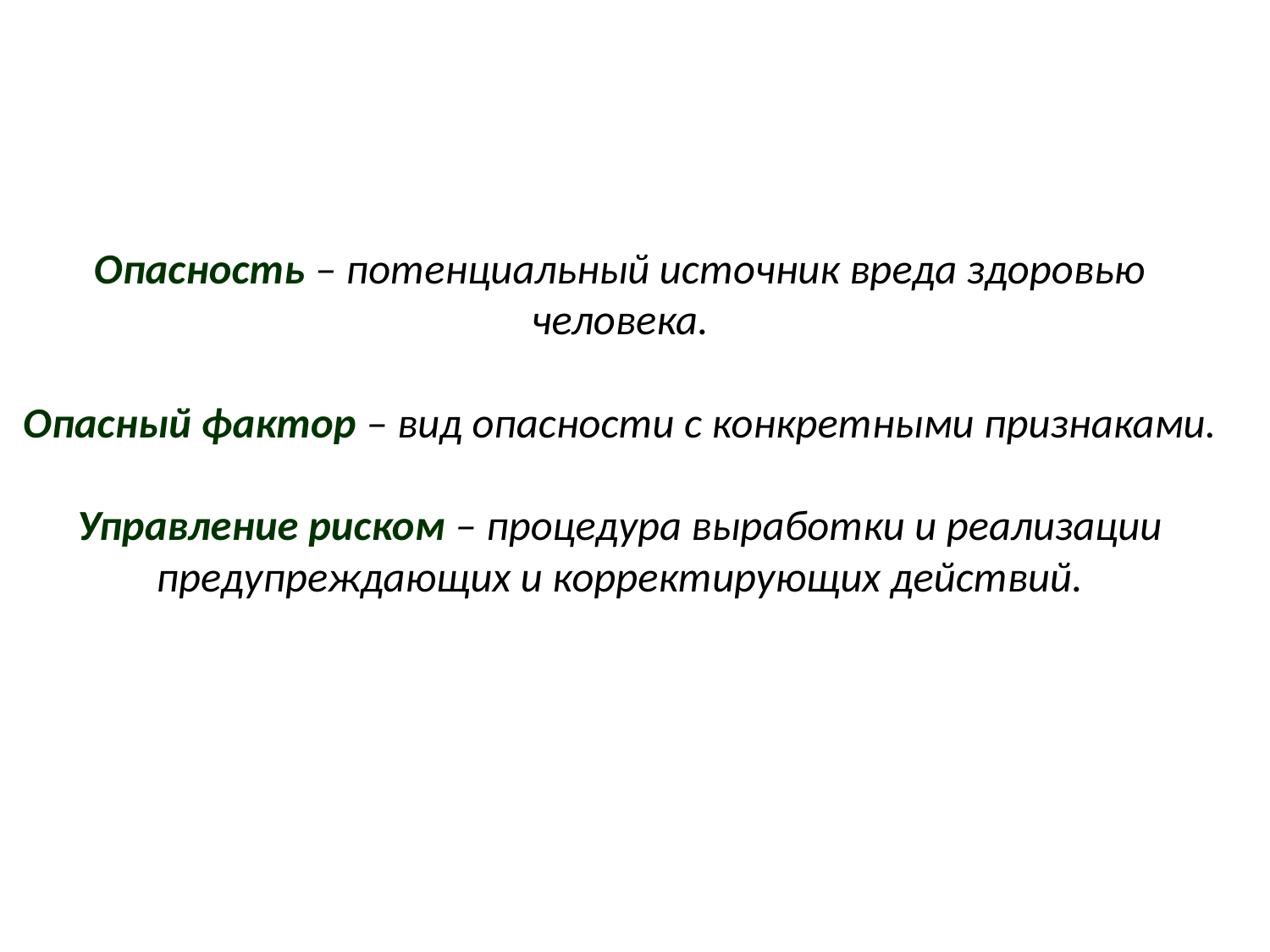

# Опасность – потенциальный источник вреда здоровью человека. Опасный фактор – вид опасности с конкретными признаками. Управление риском – процедура выработки и реализации предупреждающих и корректирующих действий.